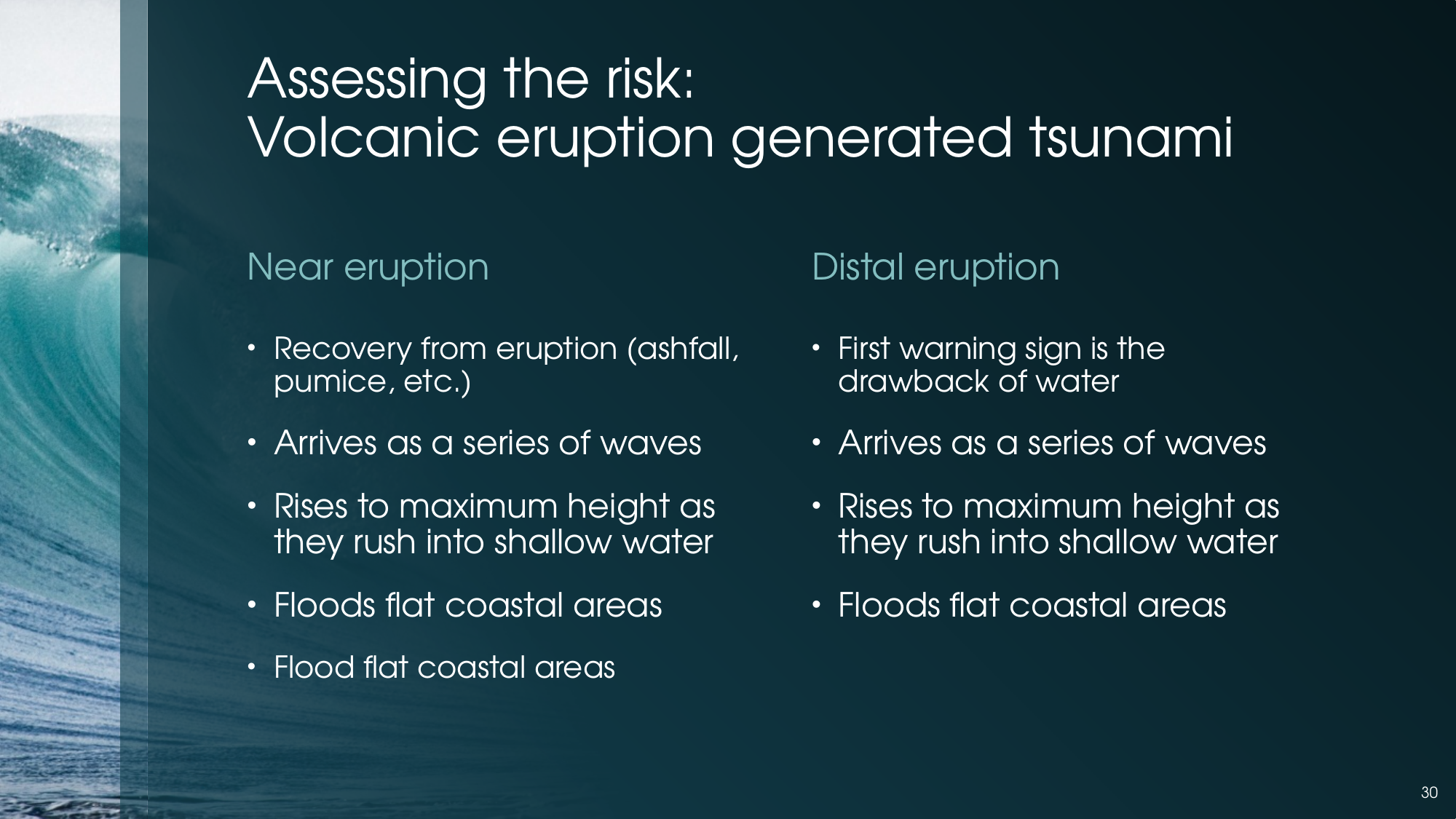

# Assessing the risk: Volcanic eruption generated tsunami
Near eruption
Distal eruption
Recovery from eruption (ashfall, pumice, etc.)
Arrives as a series of waves
Rises to maximum height as they rush into shallow water
Floods flat coastal areas
Flood flat coastal areas

First warning sign is the drawback of water
Arrives as a series of waves
Rises to maximum height as they rush into shallow water
Floods flat coastal areas

30